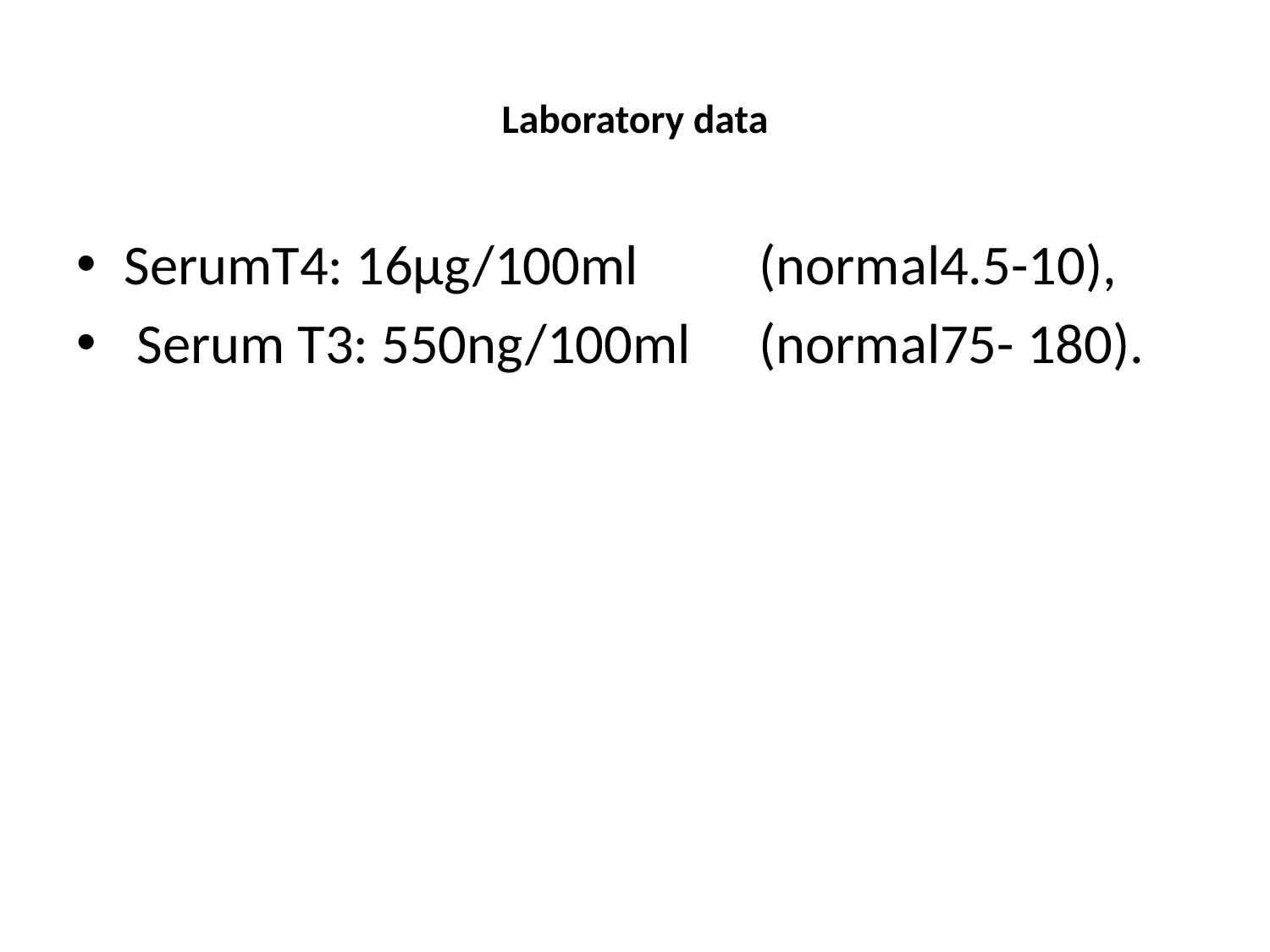

# Laboratory data
SerumT4: 16μg/100ml	(normal4.5-10),
 Serum T3: 550ng/100ml 	(normal75- 180).